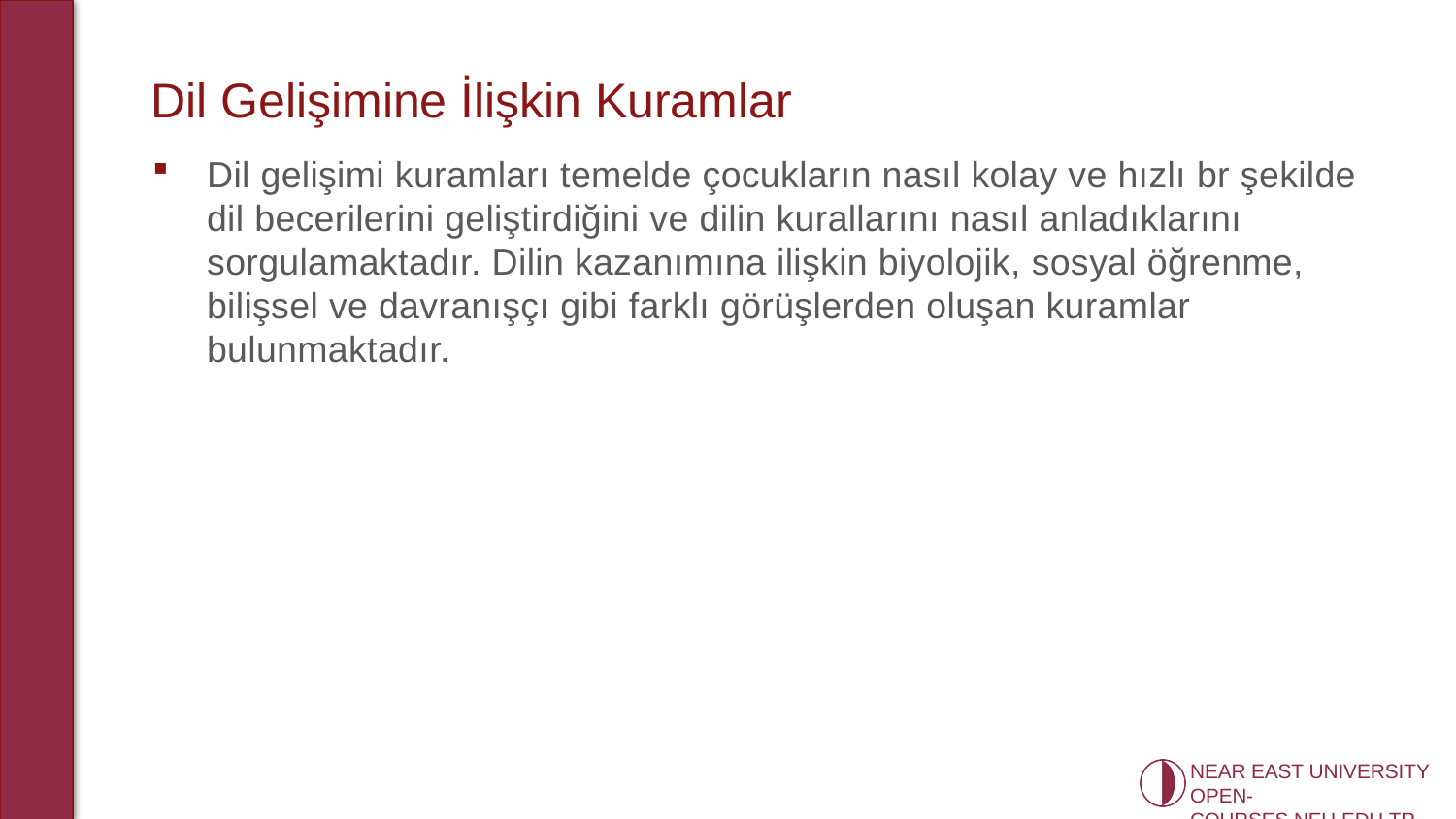

# Dil Gelişimine İlişkin Kuramlar
Dil gelişimi kuramları temelde çocukların nasıl kolay ve hızlı br şekilde dil becerilerini geliştirdiğini ve dilin kurallarını nasıl anladıklarını sorgulamaktadır. Dilin kazanımına ilişkin biyolojik, sosyal öğrenme, bilişsel ve davranışçı gibi farklı görüşlerden oluşan kuramlar bulunmaktadır.